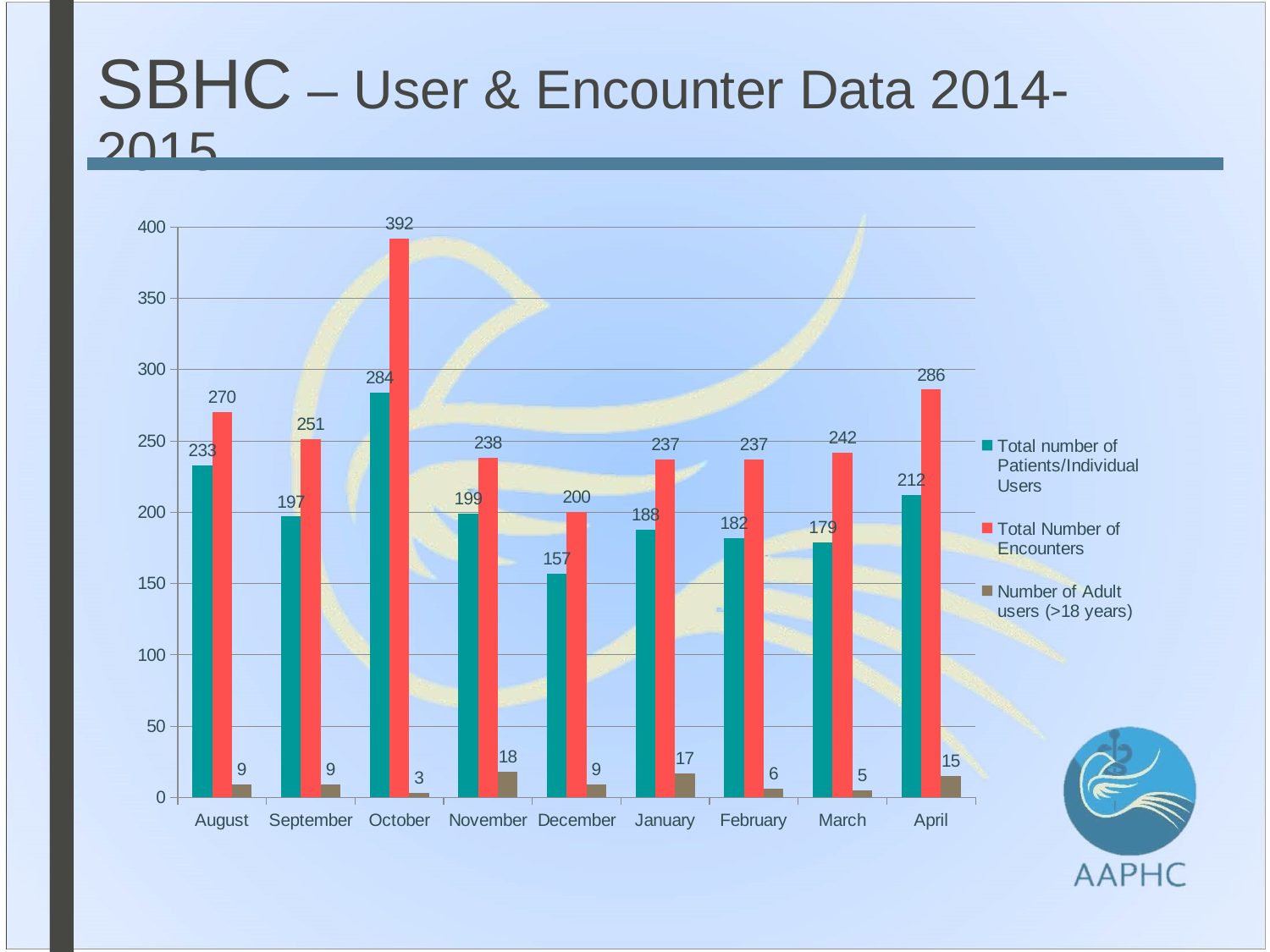

# SBHC – User & Encounter Data 2014-2015

### Chart

| Category | Total number of Patients/Individual Users | Total Number of Encounters | Number of Adult users (>18 years) |
|---|---|---|---|
| August | 233.0 | 270.0 | 9.0 |
| September | 197.0 | 251.0 | 9.0 |
| October | 284.0 | 392.0 | 3.0 |
| November | 199.0 | 238.0 | 18.0 |
| December | 157.0 | 200.0 | 9.0 |
| January | 188.0 | 237.0 | 17.0 |
| February | 182.0 | 237.0 | 6.0 |
| March | 179.0 | 242.0 | 5.0 |
| April | 212.0 | 286.0 | 15.0 |